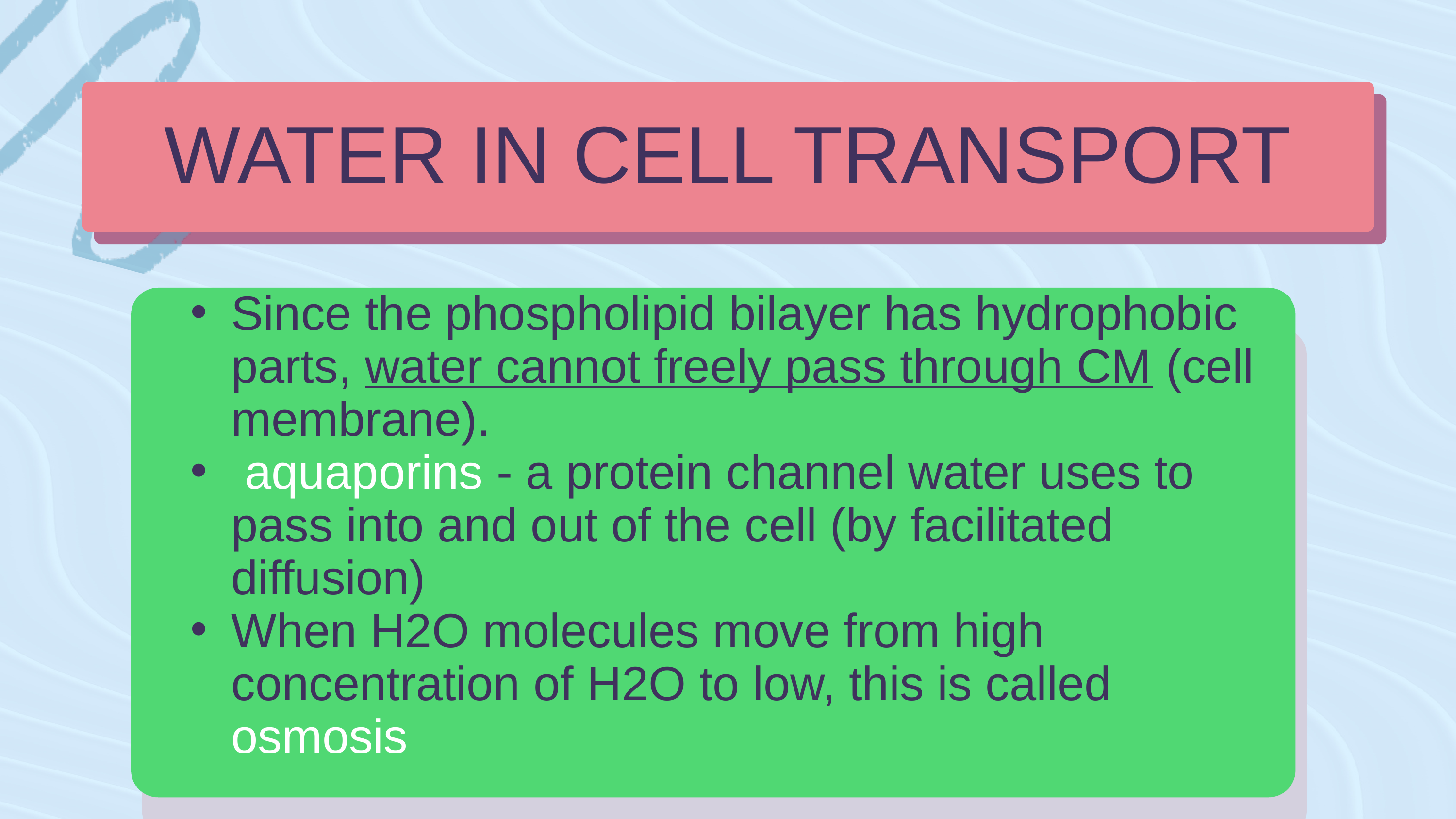

WATER IN CELL TRANSPORT
Since the phospholipid bilayer has hydrophobic parts, water cannot freely pass through CM (cell membrane).
 aquaporins - a protein channel water uses to pass into and out of the cell (by facilitated diffusion)
When H2O molecules move from high concentration of H2O to low, this is called osmosis